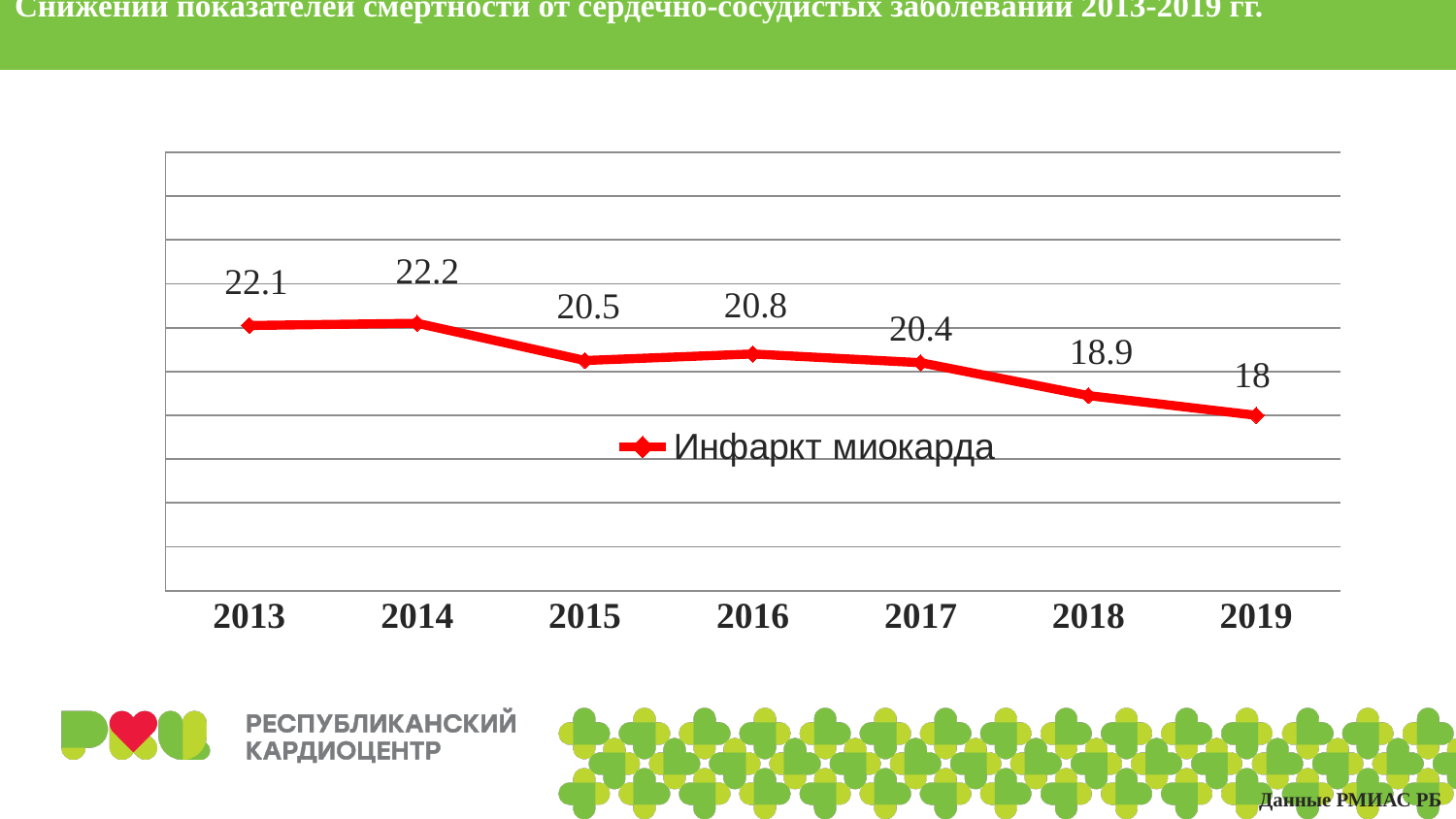

Снижении показателей смертности от сердечно-сосудистых заболеваний 2013-2019 гг.

### Chart

| Category | Инфаркт миокарда |
|---|---|
| 2013 | 22.1 |
| 2014 | 22.2 |
| 2015 | 20.5 |
| 2016 | 20.8 |
| 2017 | 20.4 |
| 2018 | 18.9 |
| 2019 | 18.0 |
Данные РМИАС РБ